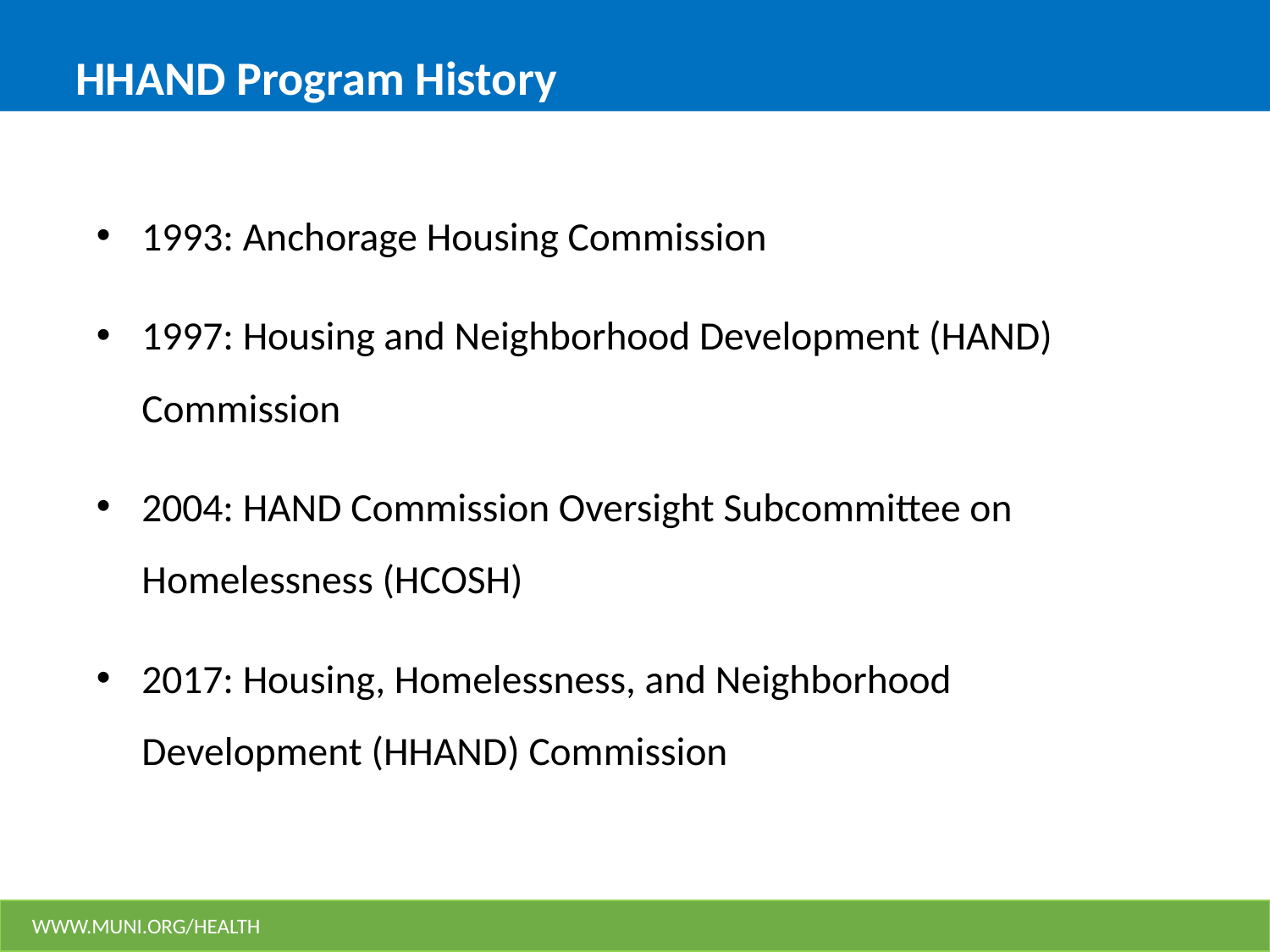

# HHAND Program History
1993: Anchorage Housing Commission
1997: Housing and Neighborhood Development (HAND) Commission
2004: HAND Commission Oversight Subcommittee on Homelessness (HCOSH)
2017: Housing, Homelessness, and Neighborhood Development (HHAND) Commission